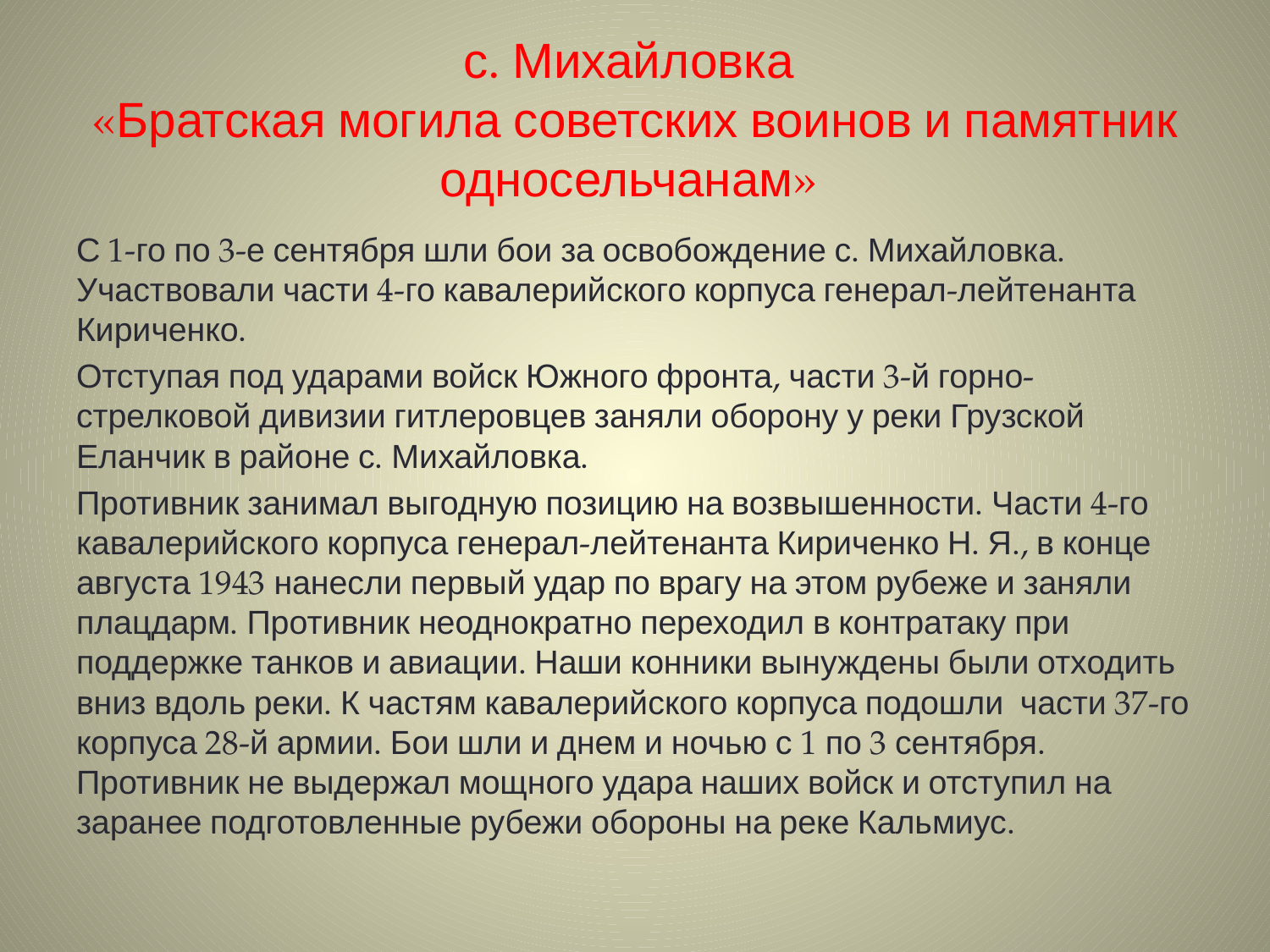

# с. Михайловка «Братская могила советских воинов и памятник односельчанам»
С 1-го по 3-е сентября шли бои за освобождение с. Михайловка. Участвовали части 4-го кавалерийского корпуса генерал-лейтенанта Кириченко.
Отступая под ударами войск Южного фронта, части 3-й горно-стрелковой дивизии гитлеровцев заняли оборону у реки Грузской Еланчик в районе с. Михайловка.
Противник занимал выгодную позицию на возвышенности. Части 4-го кавалерийского корпуса генерал-лейтенанта Кириченко Н. Я., в конце августа 1943 нанесли первый удар по врагу на этом рубеже и заняли плацдарм. Противник неоднократно переходил в контратаку при поддержке танков и авиации. Наши конники вынуждены были отходить вниз вдоль реки. К частям кавалерийского корпуса подошли  части 37-го корпуса 28-й армии. Бои шли и днем и ночью с 1 по 3 сентября. Противник не выдержал мощного удара наших войск и отступил на заранее подготовленные рубежи обороны на реке Кальмиус.